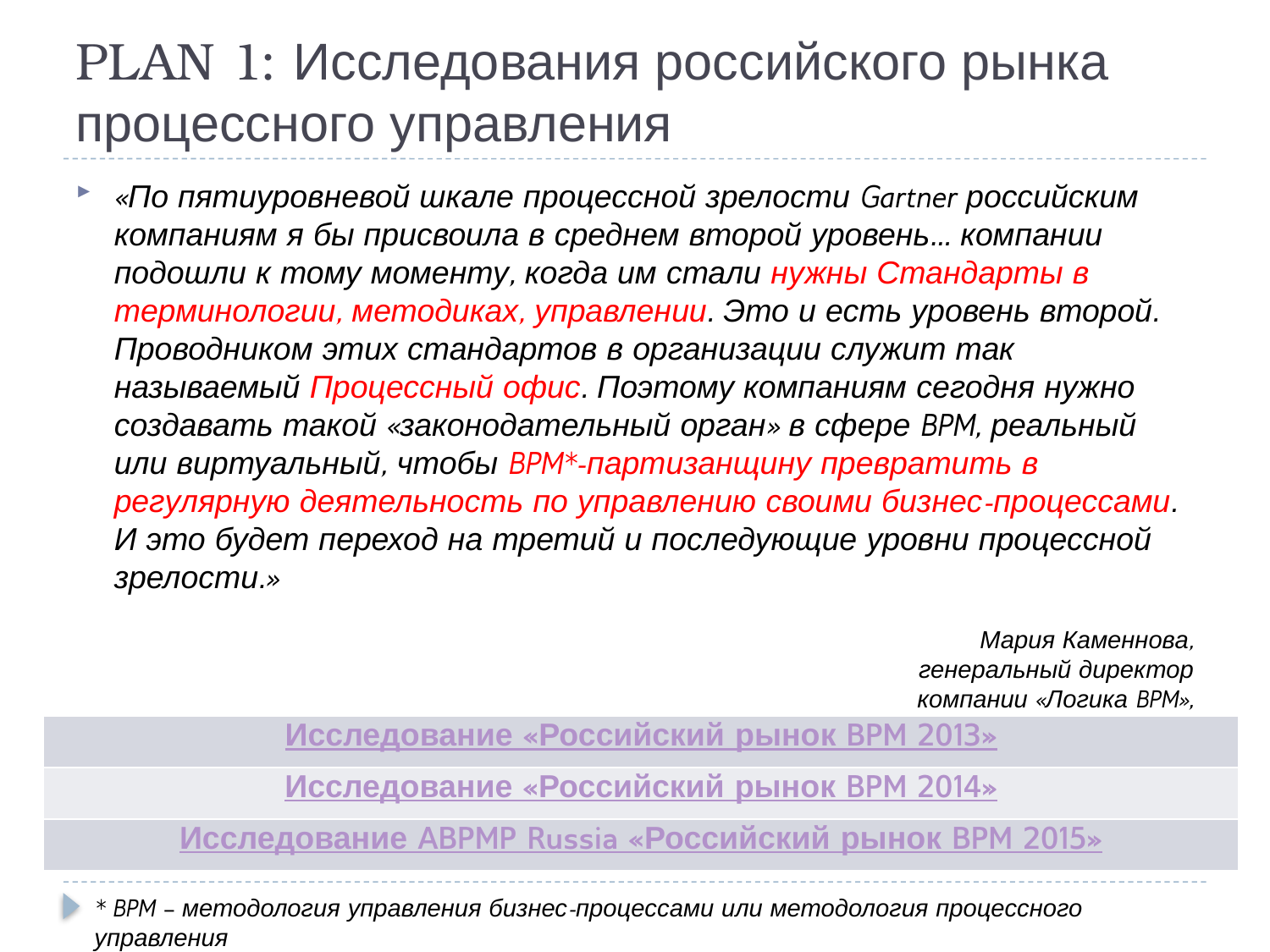

# PLAN 1: Исследования российского рынка процессного управления
«По пятиуровневой шкале процессной зрелости Gartner российским компаниям я бы присвоила в среднем второй уровень… компании подошли к тому моменту, когда им стали нужны Стандарты в терминологии, методиках, управлении. Это и есть уровень второй. Проводником этих стандартов в организации служит так называемый Процессный офис. Поэтому компаниям сегодня нужно создавать такой «законодательный орган» в сфере BPM, реальный или виртуальный, чтобы BPM*-партизанщину превратить в регулярную деятельность по управлению своими бизнес-процессами. И это будет переход на третий и последующие уровни процессной зрелости.»

Мария Каменнова,
генеральный директор
компании «Логика BPM»,
21.03.2014
| Исследование «Российский рынок BPM 2013» |
| --- |
| Исследование «Российский рынок BPM 2014» |
| Исследование ABPMP Russia «Российский рынок BPM 2015» |
* BPM – методология управления бизнес-процессами или методология процессного управления